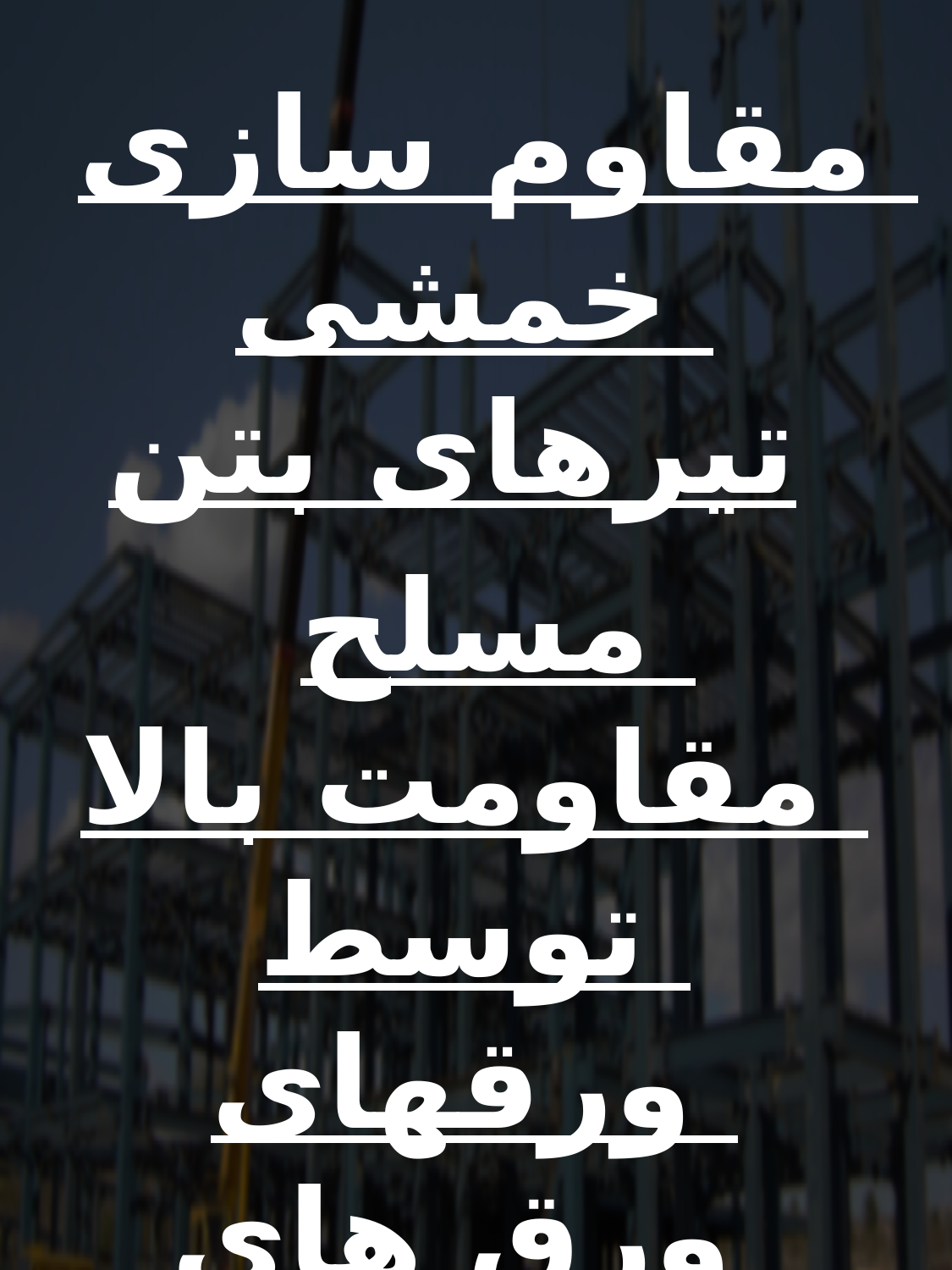

#
مقاوم سازی خمشی تیرهای بتن
مسلح مقاومت بالا توسط ورقهای ورق های FRP